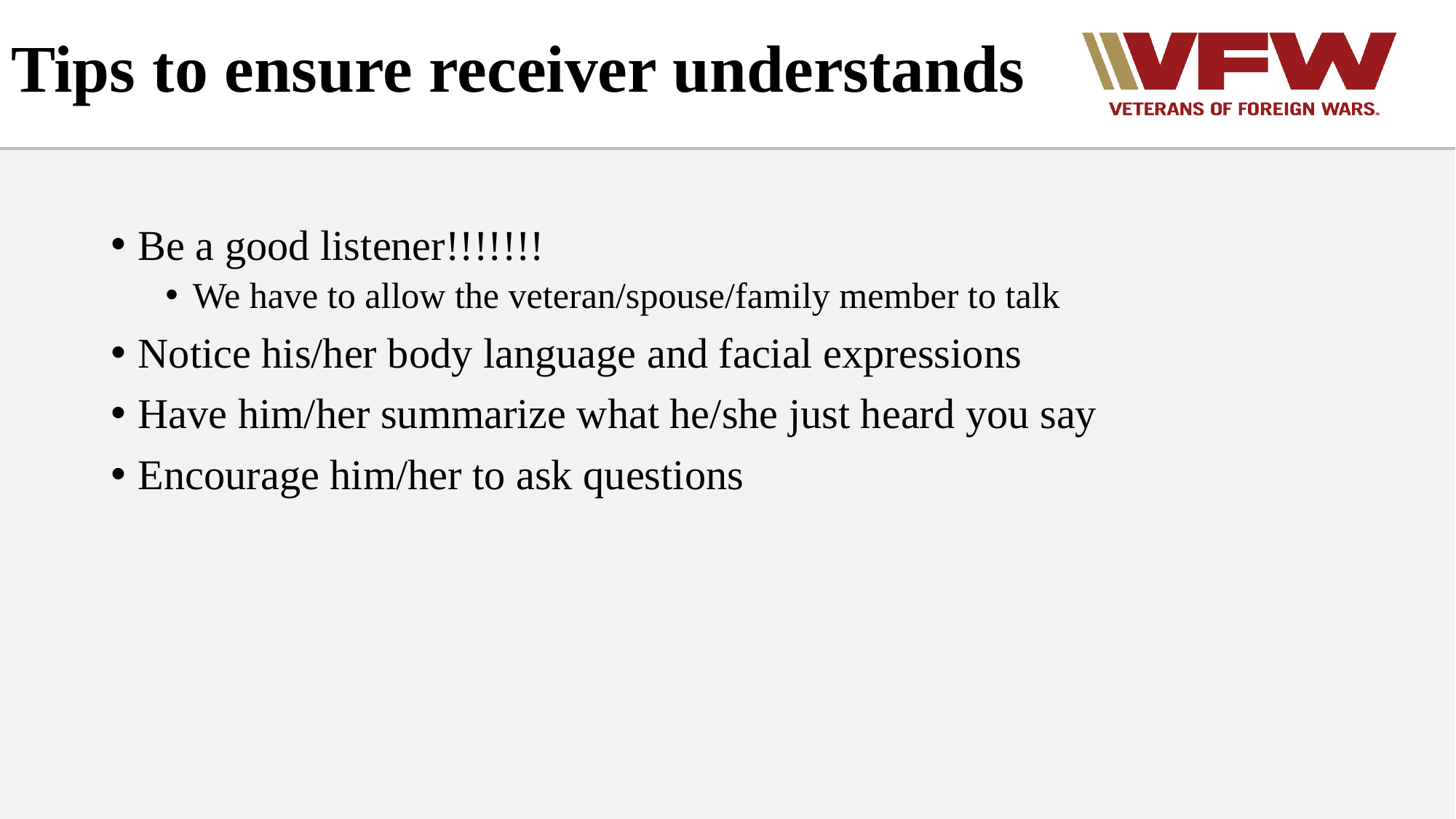

# Tips to ensure receiver understands
Be a good listener!!!!!!!
We have to allow the veteran/spouse/family member to talk
Notice his/her body language and facial expressions
Have him/her summarize what he/she just heard you say
Encourage him/her to ask questions